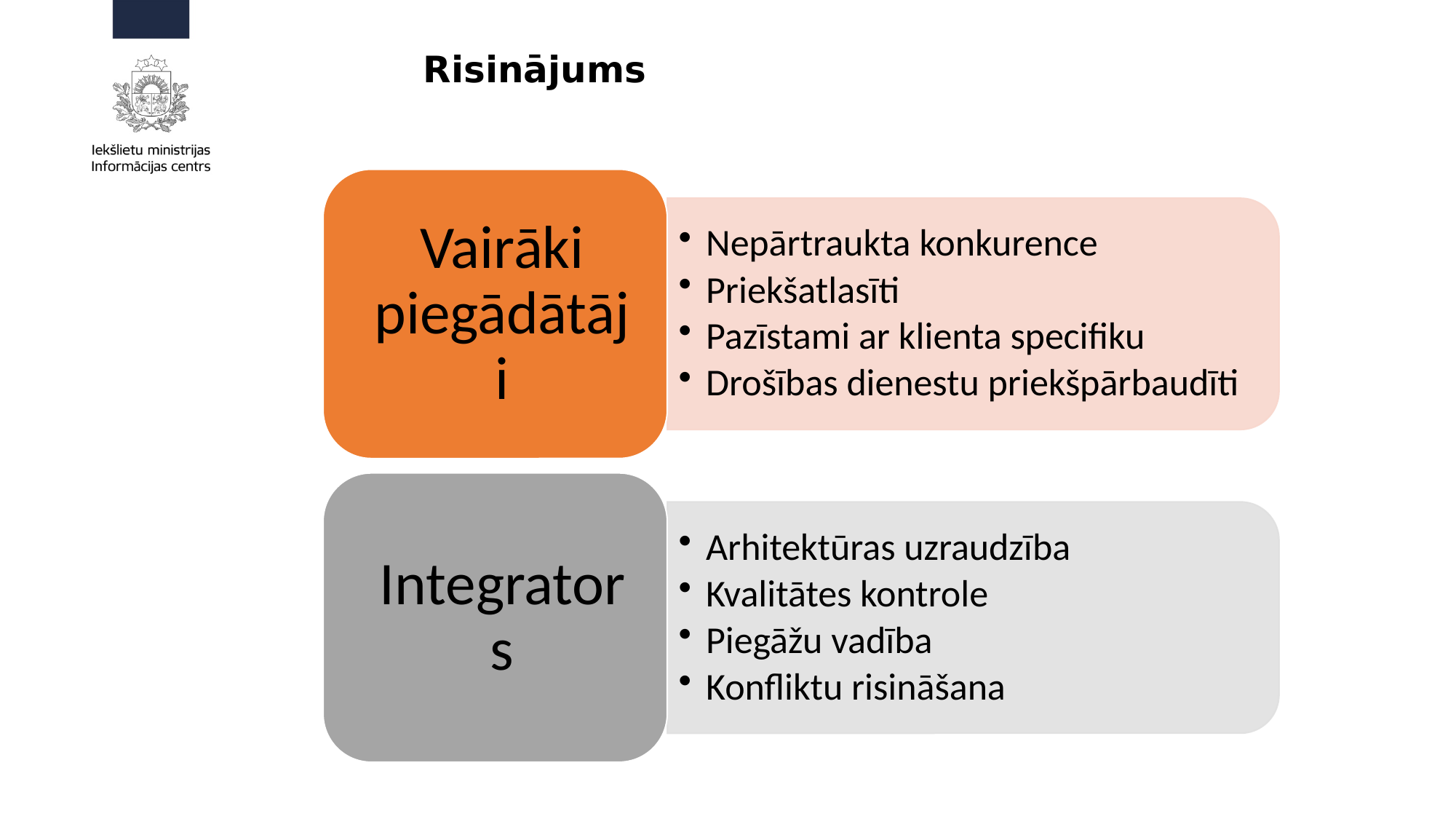

# Risinājums
Nepārtraukta konkurence
Priekšatlasīti
Pazīstami ar klienta specifiku
Drošības dienestu priekšpārbaudīti
Vairāki piegādātāji
Arhitektūras uzraudzība
Kvalitātes kontrole
Piegāžu vadība
Konfliktu risināšana
Integrators